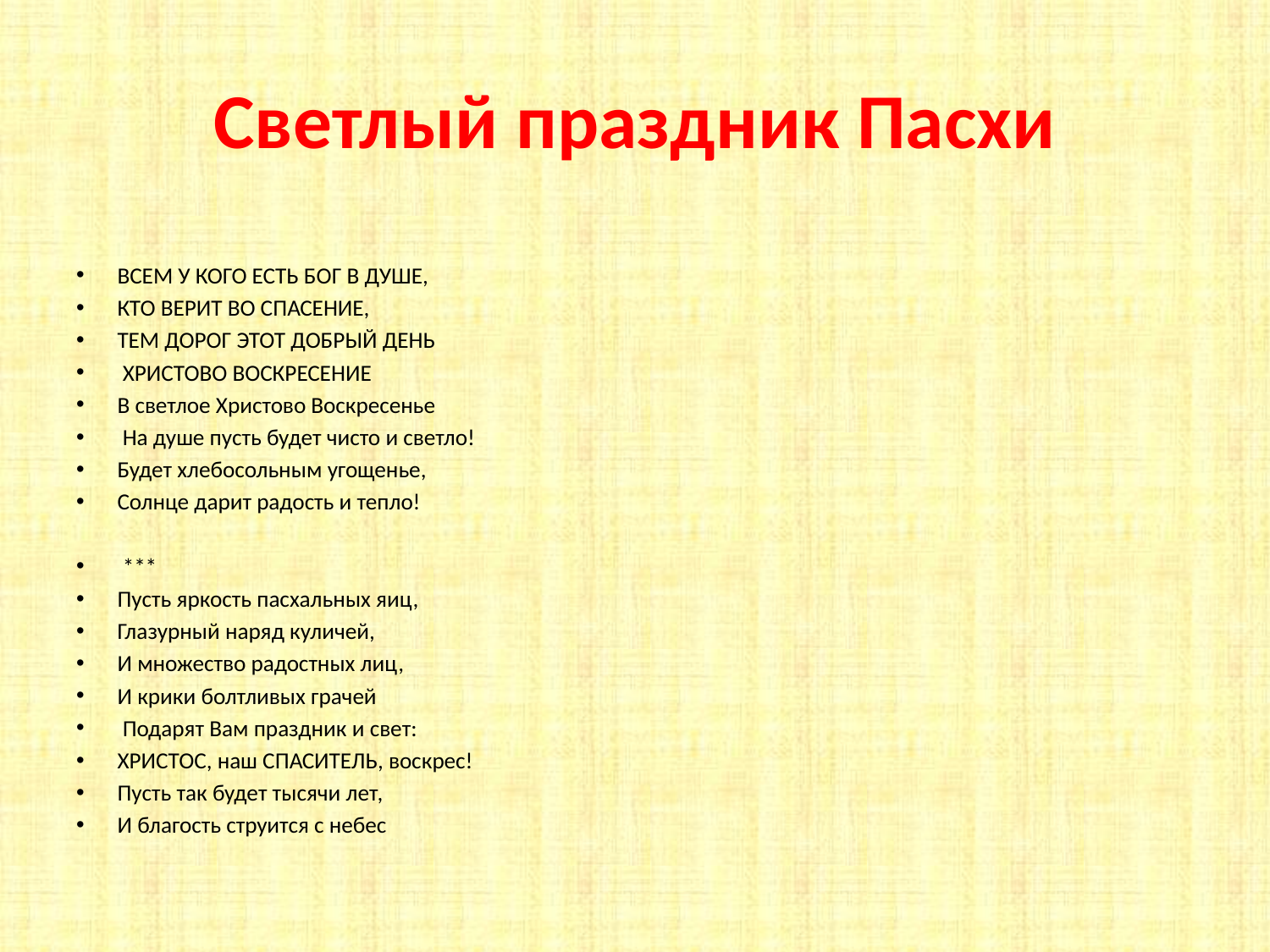

# Светлый праздник Пасхи

ВСЕМ У КОГО ЕСТЬ БОГ В ДУШЕ,
КТО ВЕРИТ ВО СПАСЕНИЕ,
ТЕМ ДОРОГ ЭТОТ ДОБРЫЙ ДЕНЬ
 ХРИСТОВО ВОСКРЕСЕНИЕ
В светлое Христово Воскресенье
 На душе пусть будет чисто и светло!
Будет хлебосольным угощенье,
Солнце дарит радость и тепло!

 ***
Пусть яркость пасхальных яиц,
Глазурный наряд куличей,
И множество радостных лиц,
И крики болтливых грачей
 Подарят Вам праздник и свет:
ХРИСТОС, наш СПАСИТЕЛЬ, воскрес!
Пусть так будет тысячи лет,
И благость струится с небес